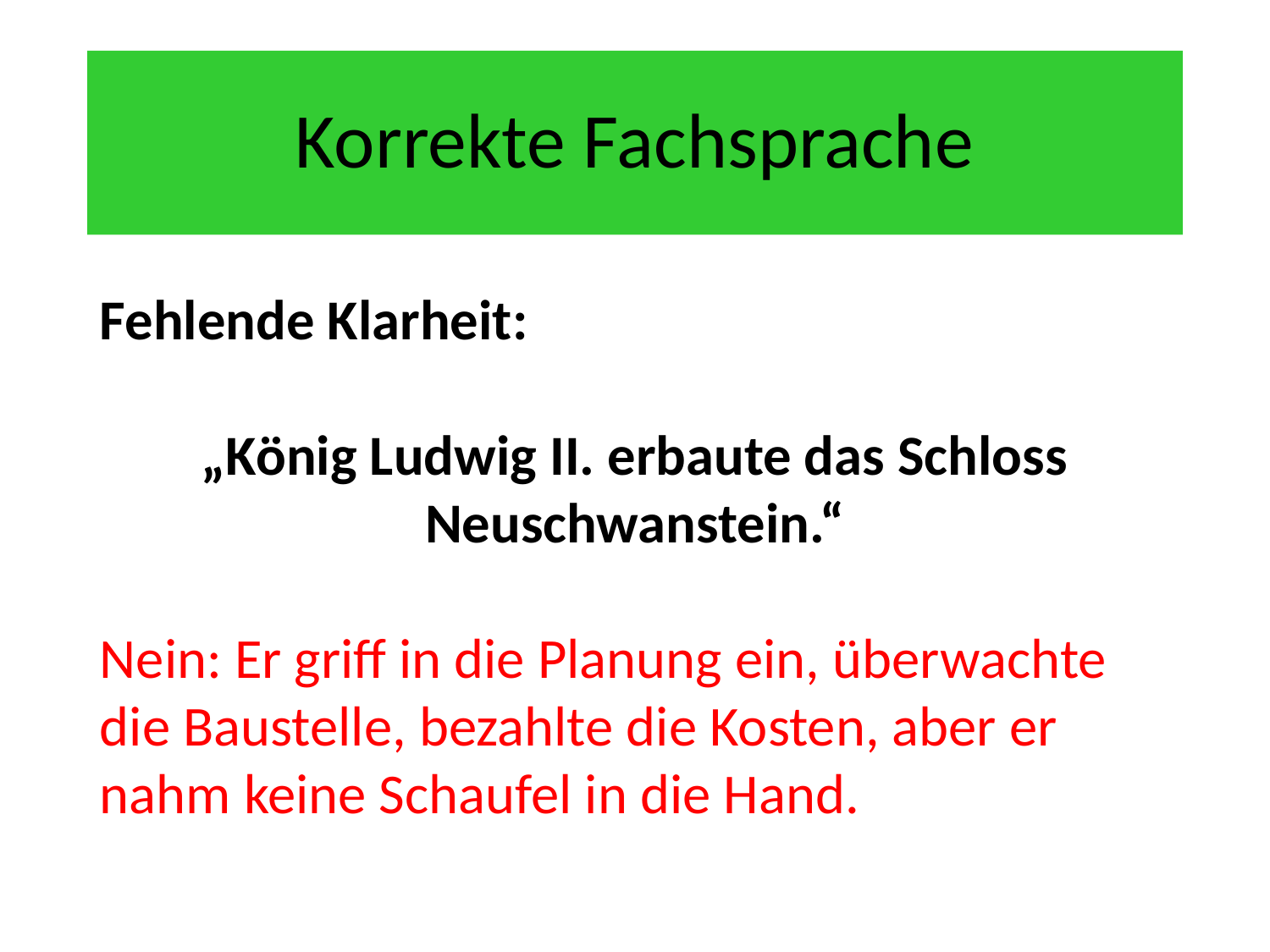

# Korrekte Fachsprache

Fehlende Klarheit:

„König Ludwig II. erbaute das Schloss Neuschwanstein.“

Nein: Er griff in die Planung ein, überwachte die Baustelle, bezahlte die Kosten, aber er nahm keine Schaufel in die Hand.